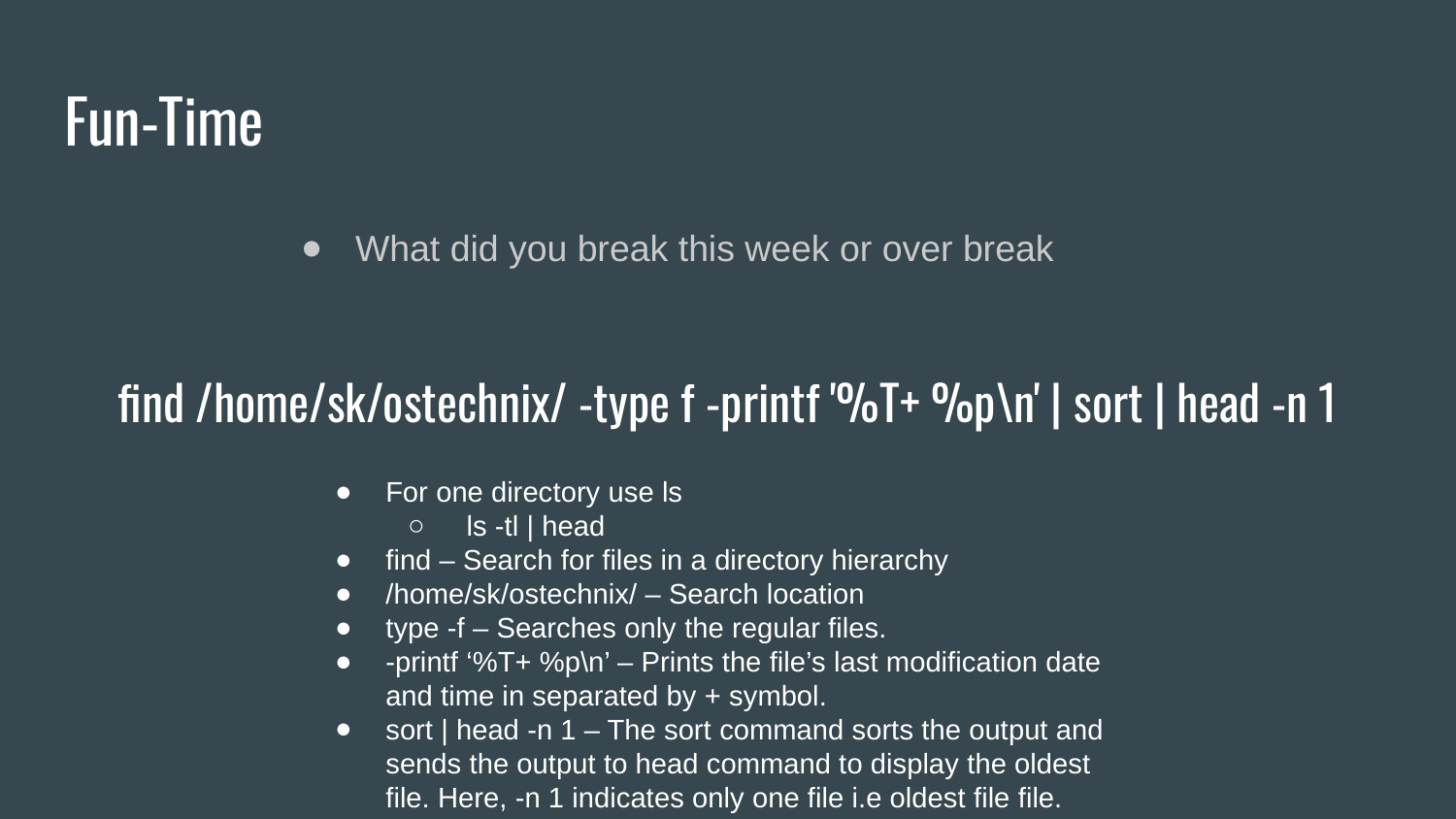

# Fun-Time
What did you break this week or over break

find /home/sk/ostechnix/ -type f -printf '%T+ %p\n' | sort | head -n 1
For one directory use ls
 ls -tl | head
find – Search for files in a directory hierarchy
/home/sk/ostechnix/ – Search location
type -f – Searches only the regular files.
-printf ‘%T+ %p\n’ – Prints the file’s last modification date and time in separated by + symbol.
sort | head -n 1 – The sort command sorts the output and sends the output to head command to display the oldest file. Here, -n 1 indicates only one file i.e oldest file file.